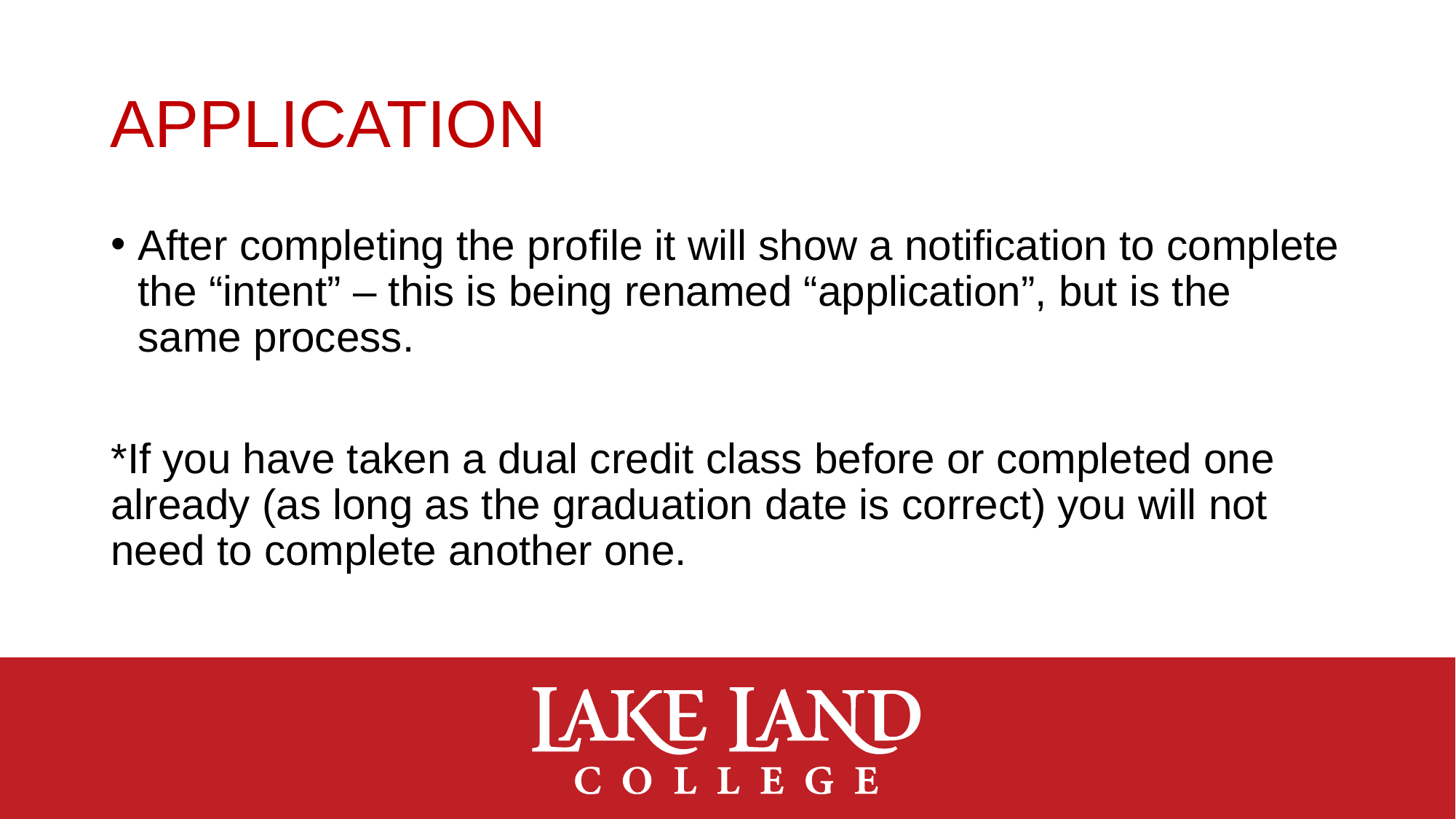

# Application
After completing the profile it will show a notification to complete the “intent” – this is being renamed “application”, but is the same process.

*If you have taken a dual credit class before or completed one already (as long as the graduation date is correct) you will not need to complete another one.